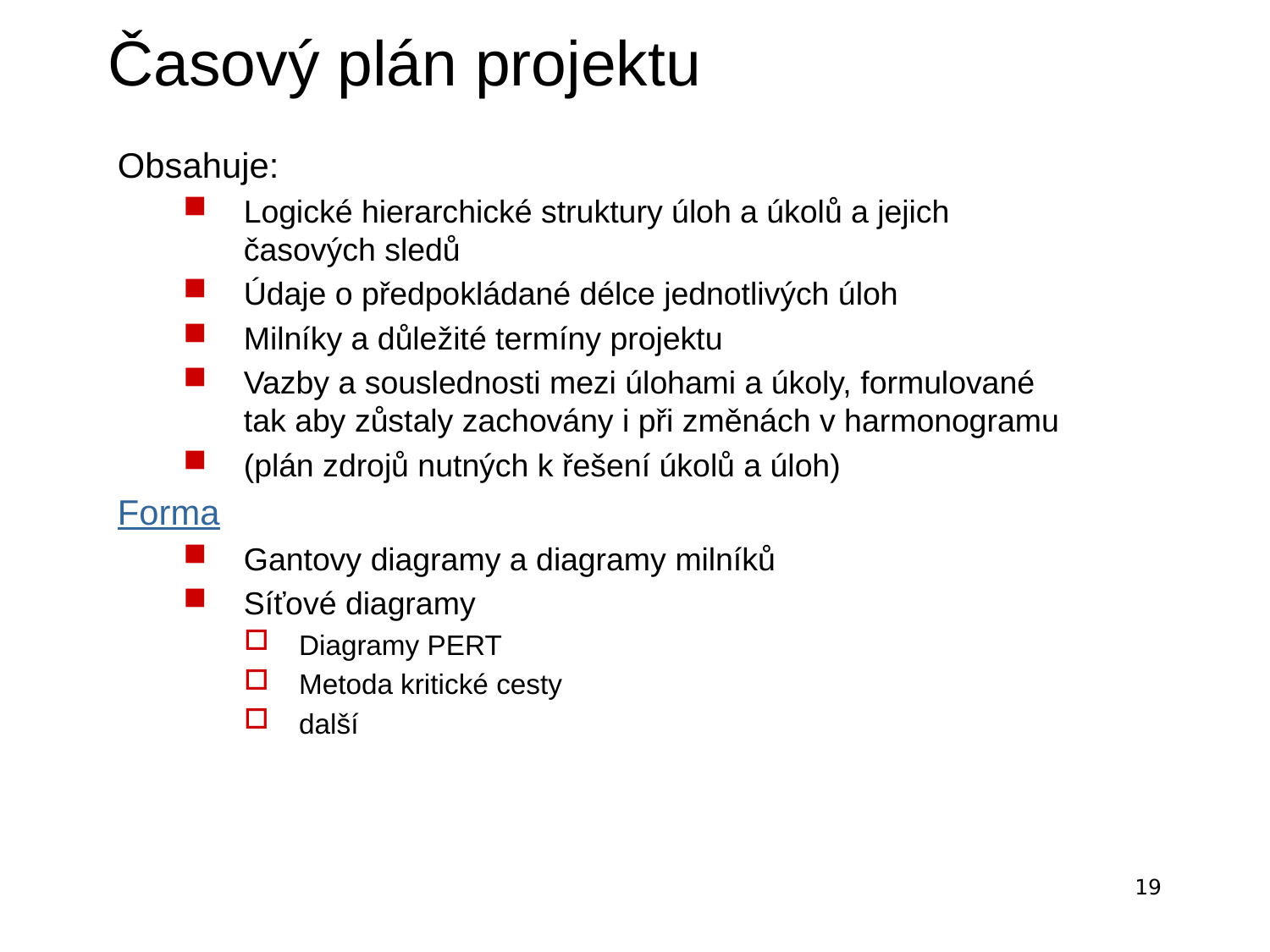

# Časový plán projektu
Obsahuje:
Logické hierarchické struktury úloh a úkolů a jejich časových sledů
Údaje o předpokládané délce jednotlivých úloh
Milníky a důležité termíny projektu
Vazby a souslednosti mezi úlohami a úkoly, formulované tak aby zůstaly zachovány i při změnách v harmonogramu
(plán zdrojů nutných k řešení úkolů a úloh)
Forma
Gantovy diagramy a diagramy milníků
Síťové diagramy
Diagramy PERT
Metoda kritické cesty
další

19